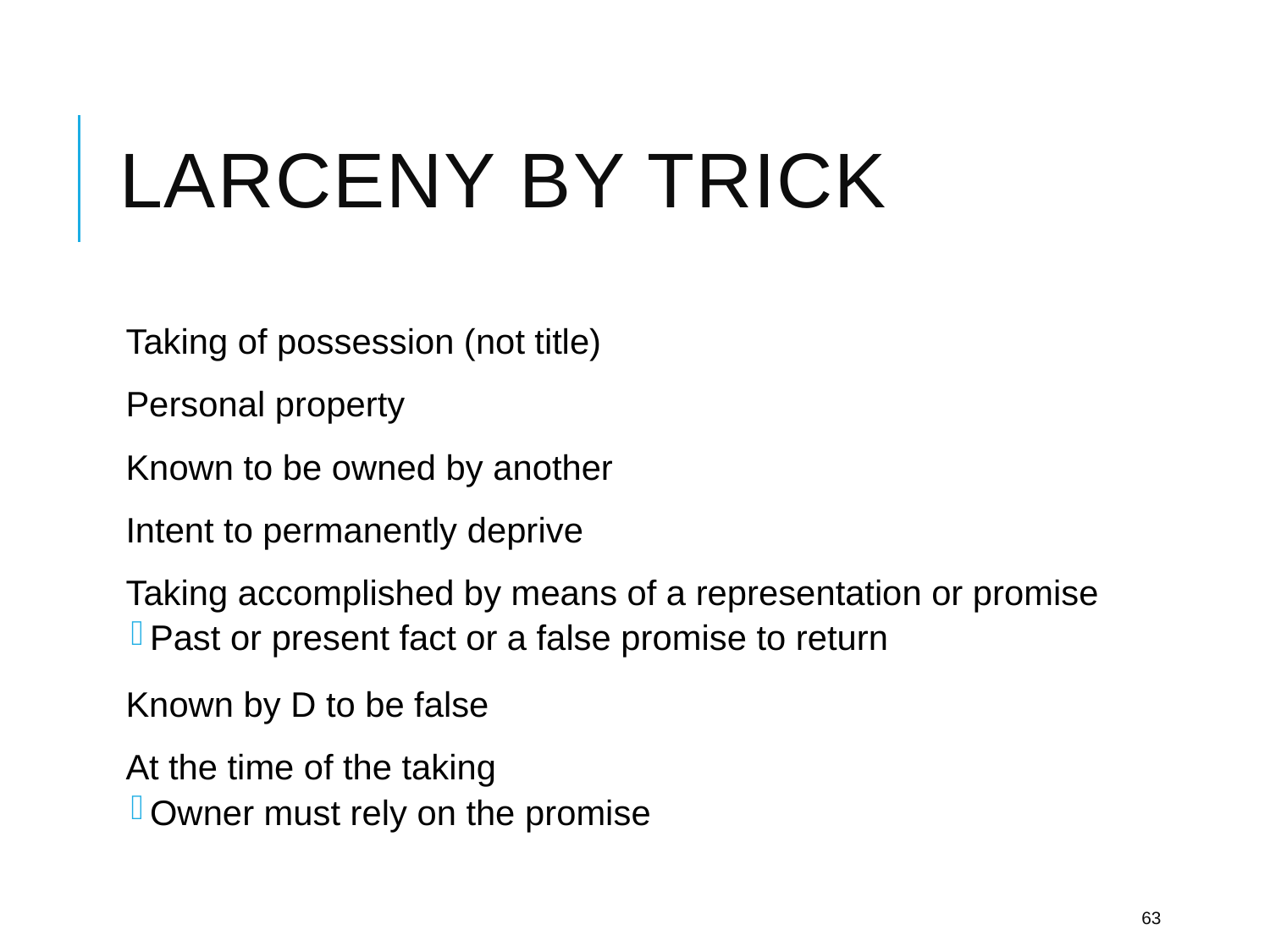

# Larceny by Trick
Taking of possession (not title)
Personal property
Known to be owned by another
Intent to permanently deprive
Taking accomplished by means of a representation or promise
Past or present fact or a false promise to return
Known by D to be false
At the time of the taking
Owner must rely on the promise
63